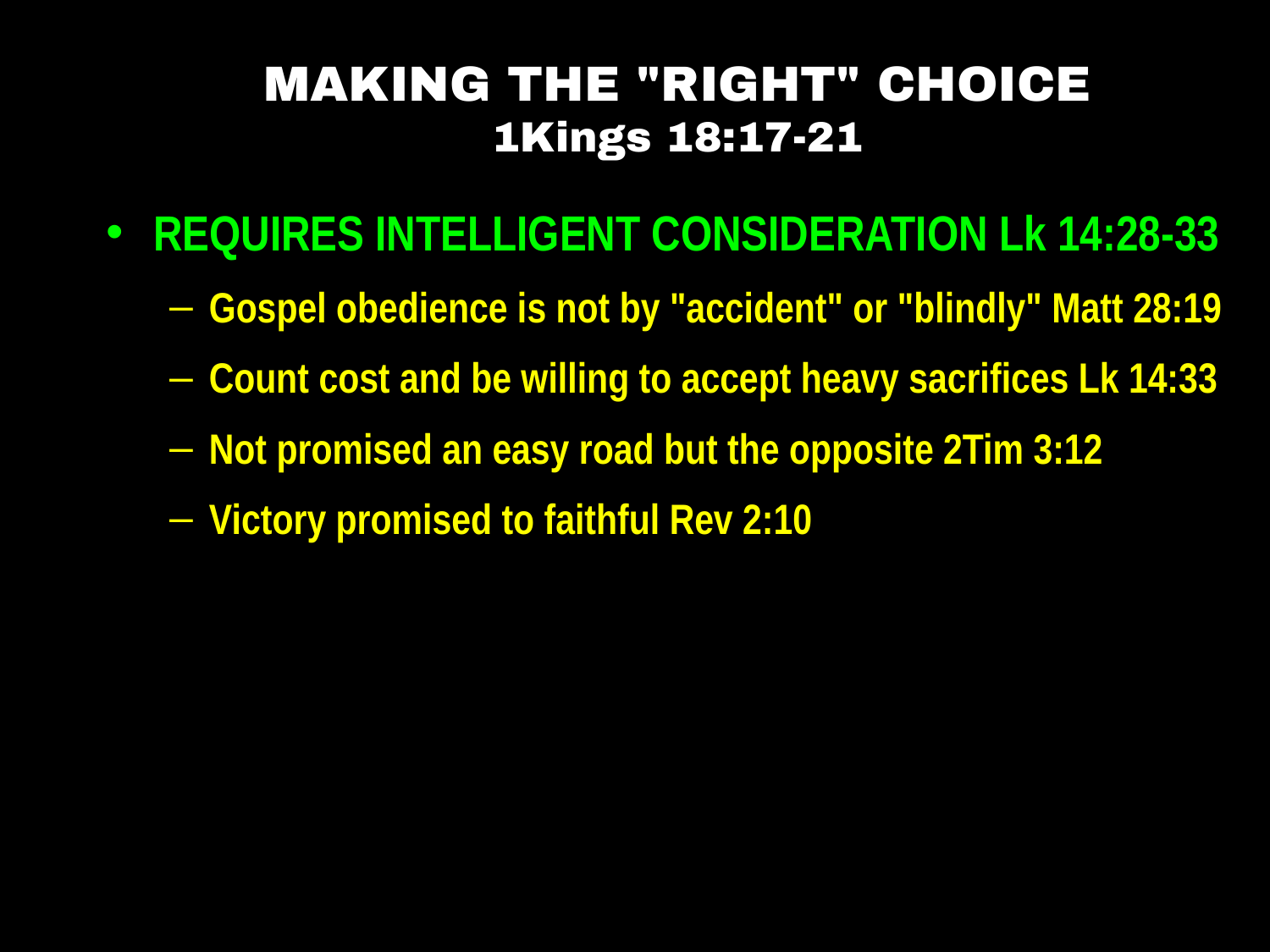

# MAKING THE "RIGHT" CHOICE 1Kings 18:17-21
REQUIRES INTELLIGENT CONSIDERATION Lk 14:28-33
Gospel obedience is not by "accident" or "blindly" Matt 28:19
Count cost and be willing to accept heavy sacrifices Lk 14:33
Not promised an easy road but the opposite 2Tim 3:12
Victory promised to faithful Rev 2:10